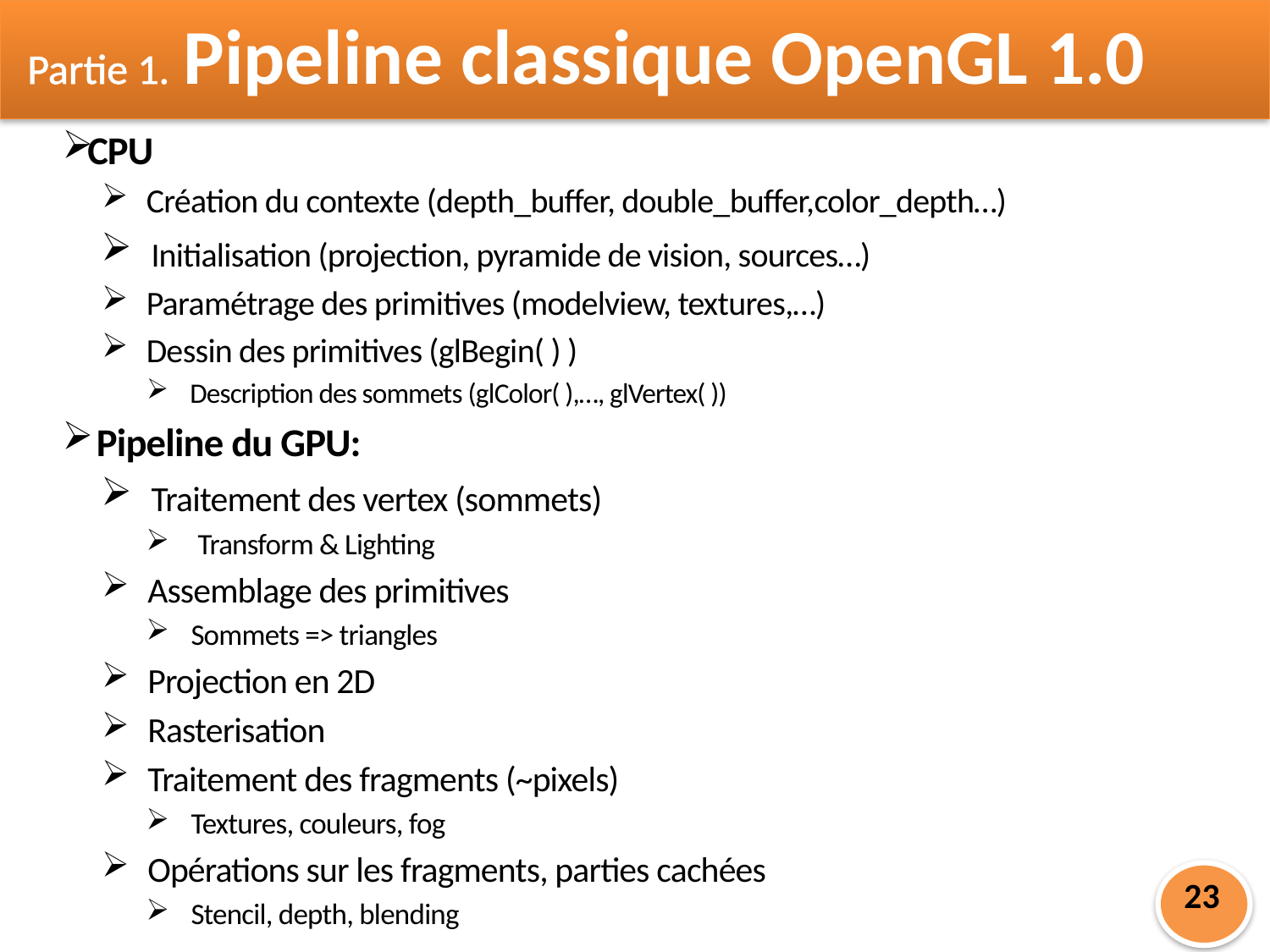

Pipeline classique OpenGL 1.0
Partie 1.
CPU
 Création du contexte (depth_buffer, double_buffer,color_depth…)
 Initialisation (projection, pyramide de vision, sources…)
 Paramétrage des primitives (modelview, textures,…)
 Dessin des primitives (glBegin( ) )
Description des sommets (glColor( ),…, glVertex( ))
 Pipeline du GPU:
 Traitement des vertex (sommets)
 Transform & Lighting
 Assemblage des primitives
Sommets => triangles
 Projection en 2D
 Rasterisation
 Traitement des fragments (~pixels)
Textures, couleurs, fog
 Opérations sur les fragments, parties cachées
Stencil, depth, blending
23